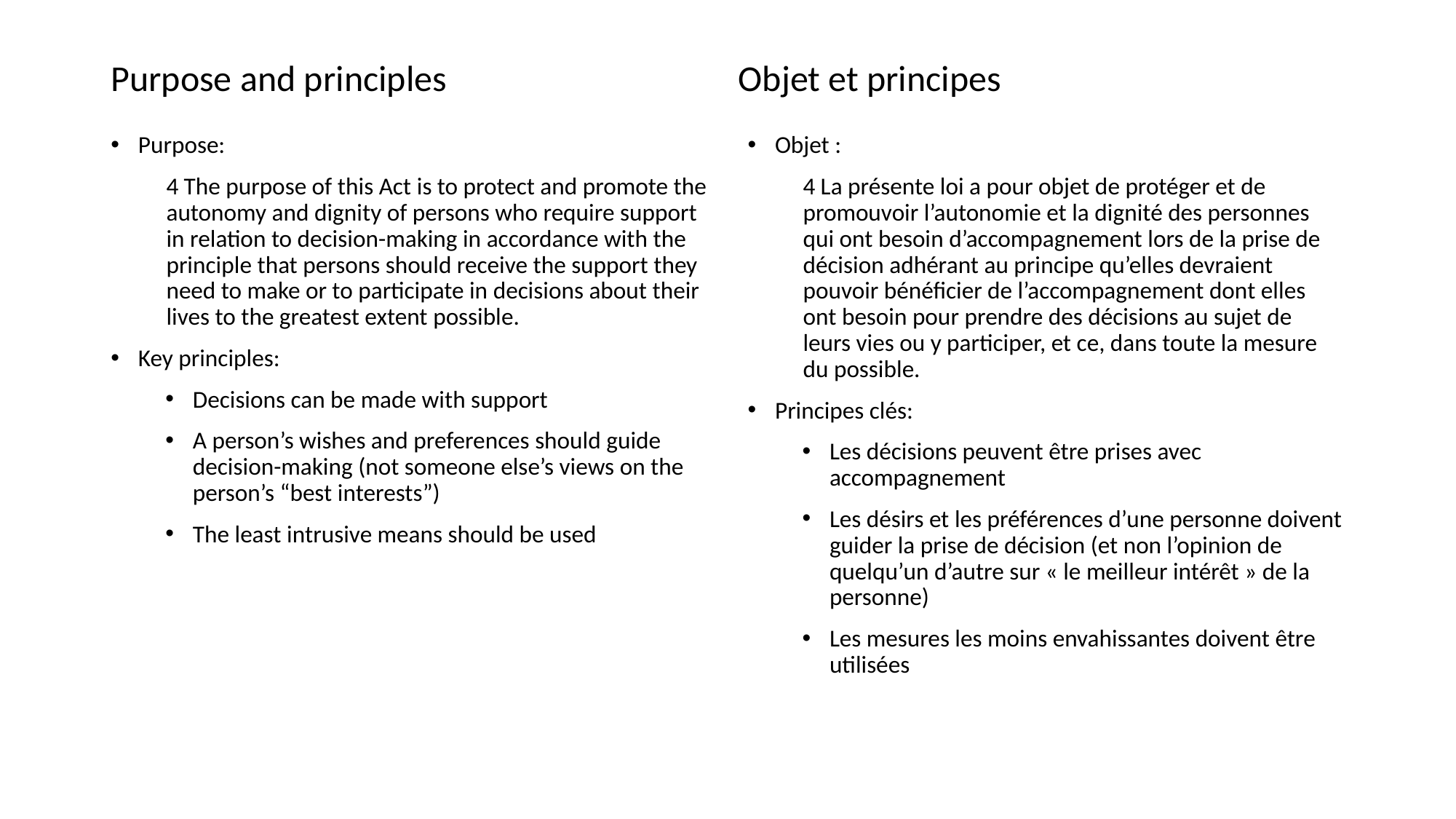

# Purpose and principles      		          Objet et principes
Purpose:
4 The purpose of this Act is to protect and promote the autonomy and dignity of persons who require support in relation to decision-making in accordance with the principle that persons should receive the support they need to make or to participate in decisions about their lives to the greatest extent possible.
Key principles:
Decisions can be made with support
A person’s wishes and preferences should guide decision-making (not someone else’s views on the person’s “best interests”)
The least intrusive means should be used

Objet :
4 La présente loi a pour objet de protéger et de promouvoir l’autonomie et la dignité des personnes qui ont besoin d’accompagnement lors de la prise de décision adhérant au principe qu’elles devraient pouvoir bénéficier de l’accompagnement dont elles ont besoin pour prendre des décisions au sujet de leurs vies ou y participer, et ce, dans toute la mesure du possible.
Principes clés:
Les décisions peuvent être prises avec  accompagnement
Les désirs et les préférences d’une personne doivent guider la prise de décision (et non l’opinion de quelqu’un d’autre sur « le meilleur intérêt » de la personne)
Les mesures les moins envahissantes doivent être utilisées